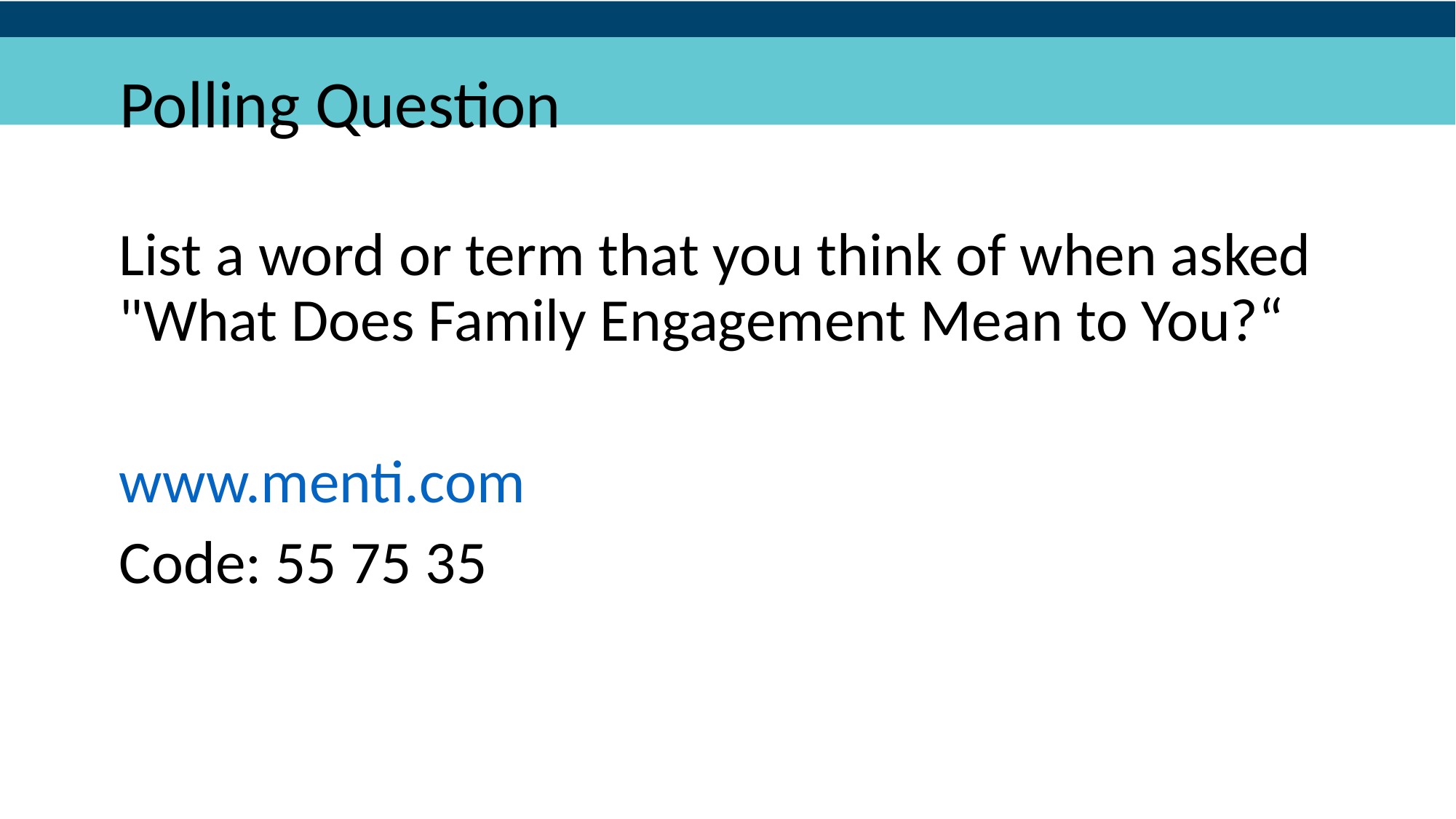

# Polling Question
List a word or term that you think of when asked "What Does Family Engagement Mean to You?“

www.menti.com
Code: 55 75 35